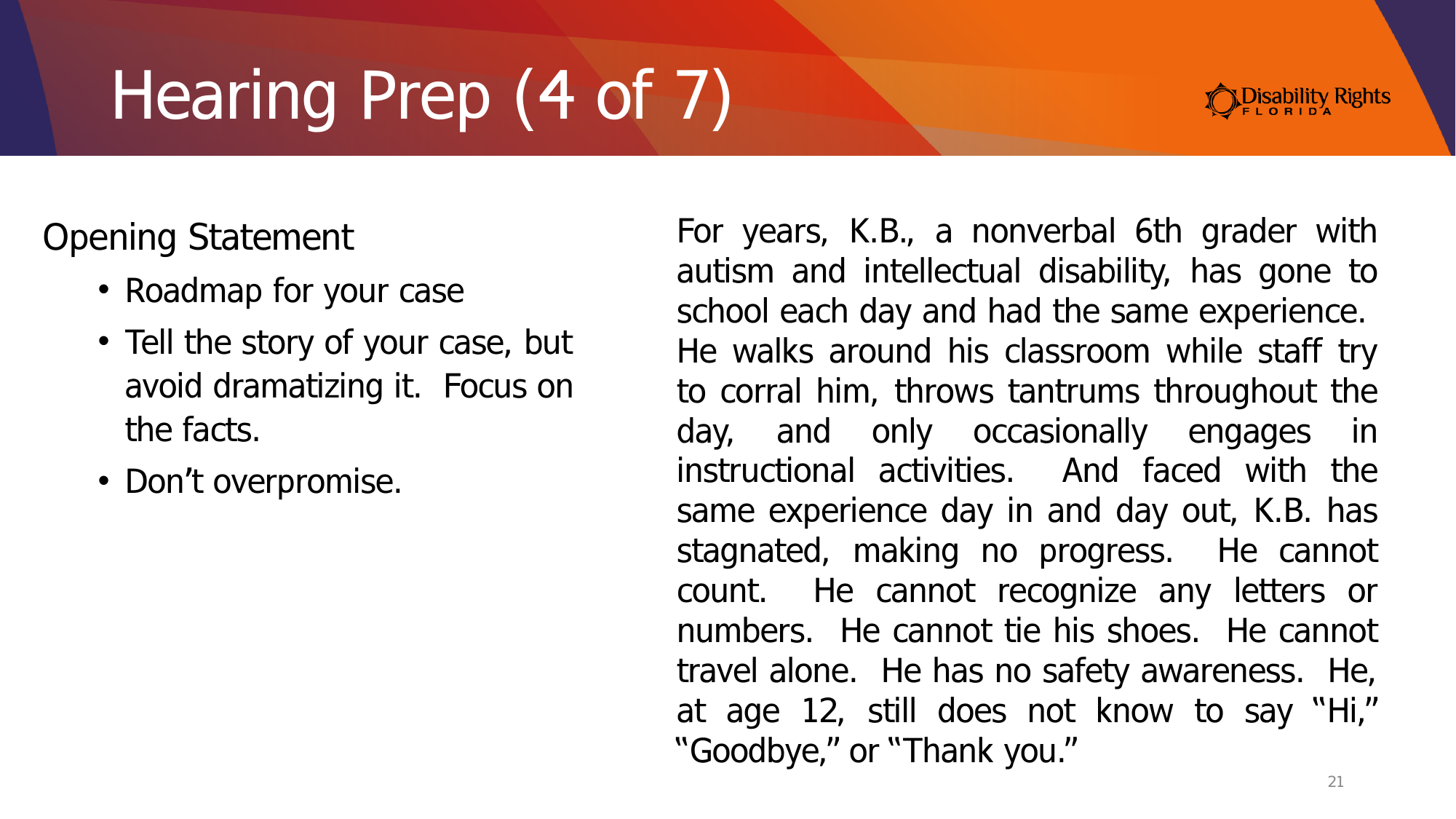

# Hearing Prep (4 of 7)
Opening Statement
Roadmap for your case
Tell the story of your case, but avoid dramatizing it.  Focus on the facts.
Don’t overpromise.

For years, K.B., a nonverbal 6th grader with autism and intellectual disability, has gone to school each day and had the same experience.  He walks around his classroom while staff try to corral him, throws tantrums throughout the day, and only occasionally engages in instructional activities.  And faced with the same experience day in and day out, K.B. has stagnated, making no progress.  He cannot count.  He cannot recognize any letters or numbers.  He cannot tie his shoes.  He cannot travel alone.  He has no safety awareness.  He, at age 12, still does not know to say “Hi,” “Goodbye,” or “Thank you.”
21